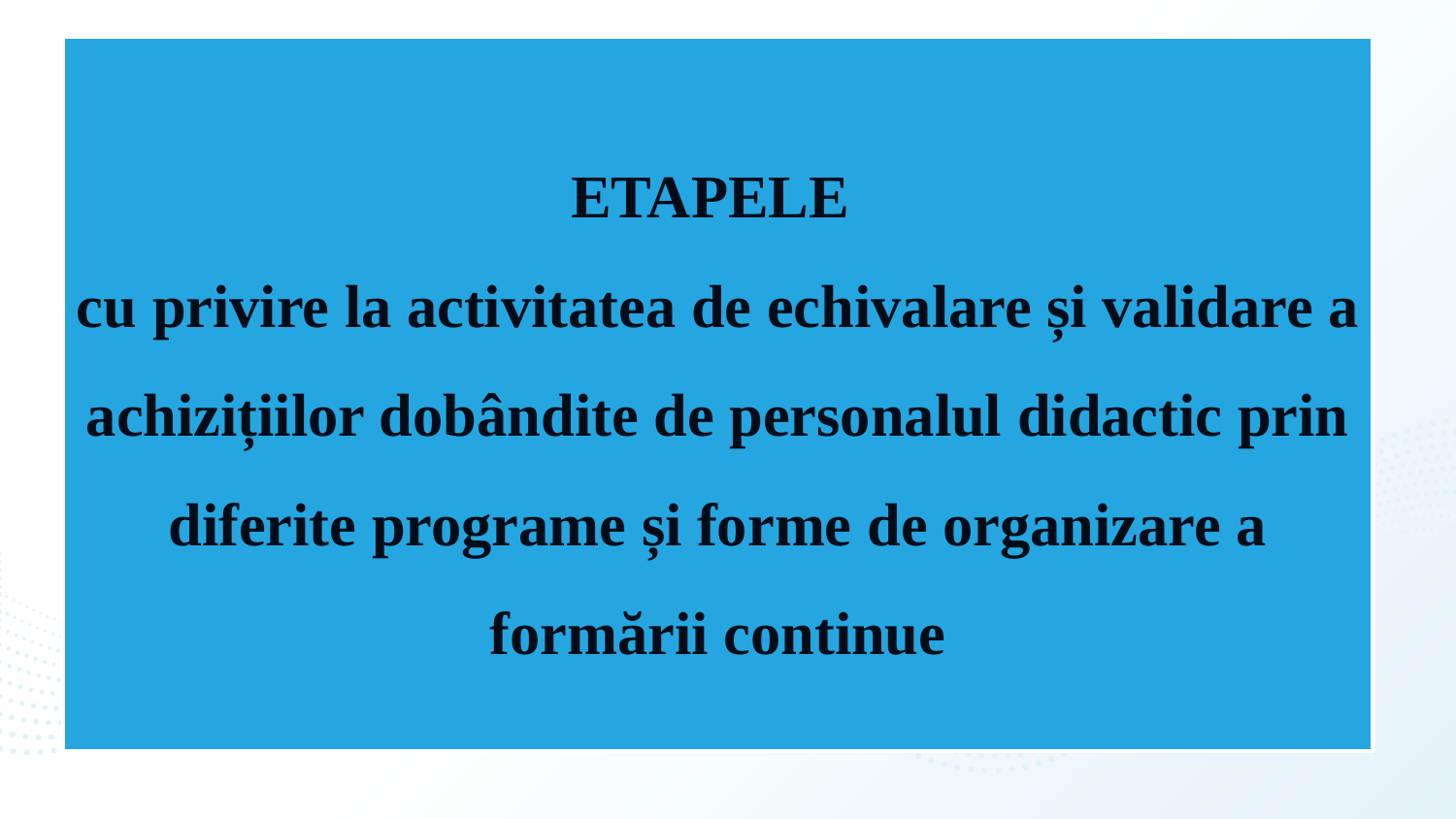

ETAPELE
cu privire la activitatea de echivalare și validare a achizițiilor dobândite de personalul didactic prin diferite programe și forme de organizare a formării continue